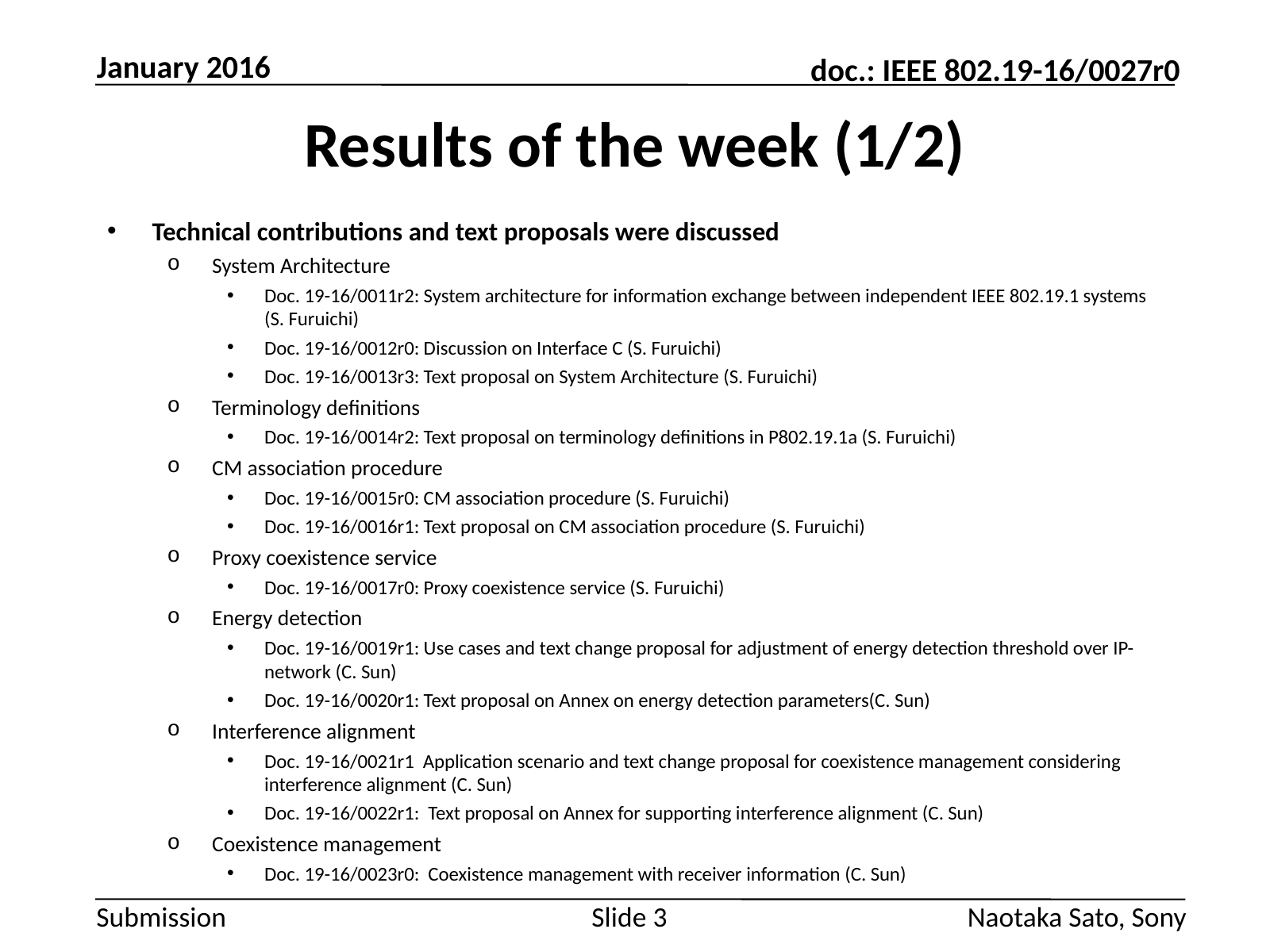

January 2016
# Results of the week (1/2)
Technical contributions and text proposals were discussed
System Architecture
Doc. 19-16/0011r2: System architecture for information exchange between independent IEEE 802.19.1 systems (S. Furuichi)
Doc. 19-16/0012r0: Discussion on Interface C (S. Furuichi)
Doc. 19-16/0013r3: Text proposal on System Architecture (S. Furuichi)
Terminology definitions
Doc. 19-16/0014r2: Text proposal on terminology definitions in P802.19.1a (S. Furuichi)
CM association procedure
Doc. 19-16/0015r0: CM association procedure (S. Furuichi)
Doc. 19-16/0016r1: Text proposal on CM association procedure (S. Furuichi)
Proxy coexistence service
Doc. 19-16/0017r0: Proxy coexistence service (S. Furuichi)
Energy detection
Doc. 19-16/0019r1: Use cases and text change proposal for adjustment of energy detection threshold over IP-network (C. Sun)
Doc. 19-16/0020r1: Text proposal on Annex on energy detection parameters(C. Sun)
Interference alignment
Doc. 19-16/0021r1  Application scenario and text change proposal for coexistence management considering interference alignment (C. Sun)
Doc. 19-16/0022r1:  Text proposal on Annex for supporting interference alignment (C. Sun)
Coexistence management
Doc. 19-16/0023r0:  Coexistence management with receiver information (C. Sun)

Slide 3
Naotaka Sato, Sony